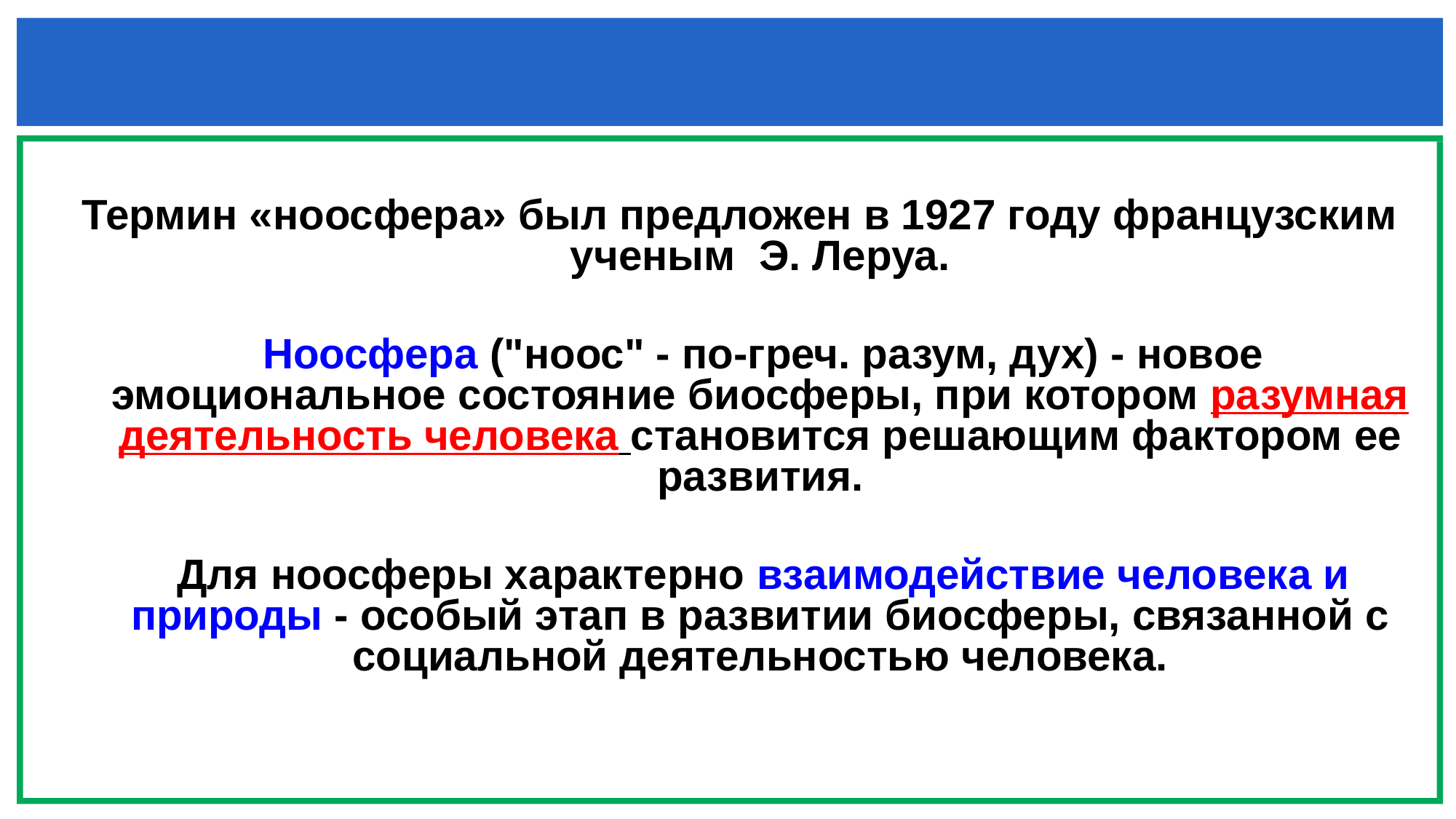

Термин «ноосфера» был предложен в 1927 году французским ученым  Э. Леруа.

    Ноосфера ("ноос" - по-греч. разум, дух) - новое эмоциональное состояние биосферы, при котором разумная деятельность человека становится решающим фактором ее развития.

    Для ноосферы характерно взаимодействие человека и природы - особый этап в развитии биосферы, связанной с социальной деятельностью человека.

#